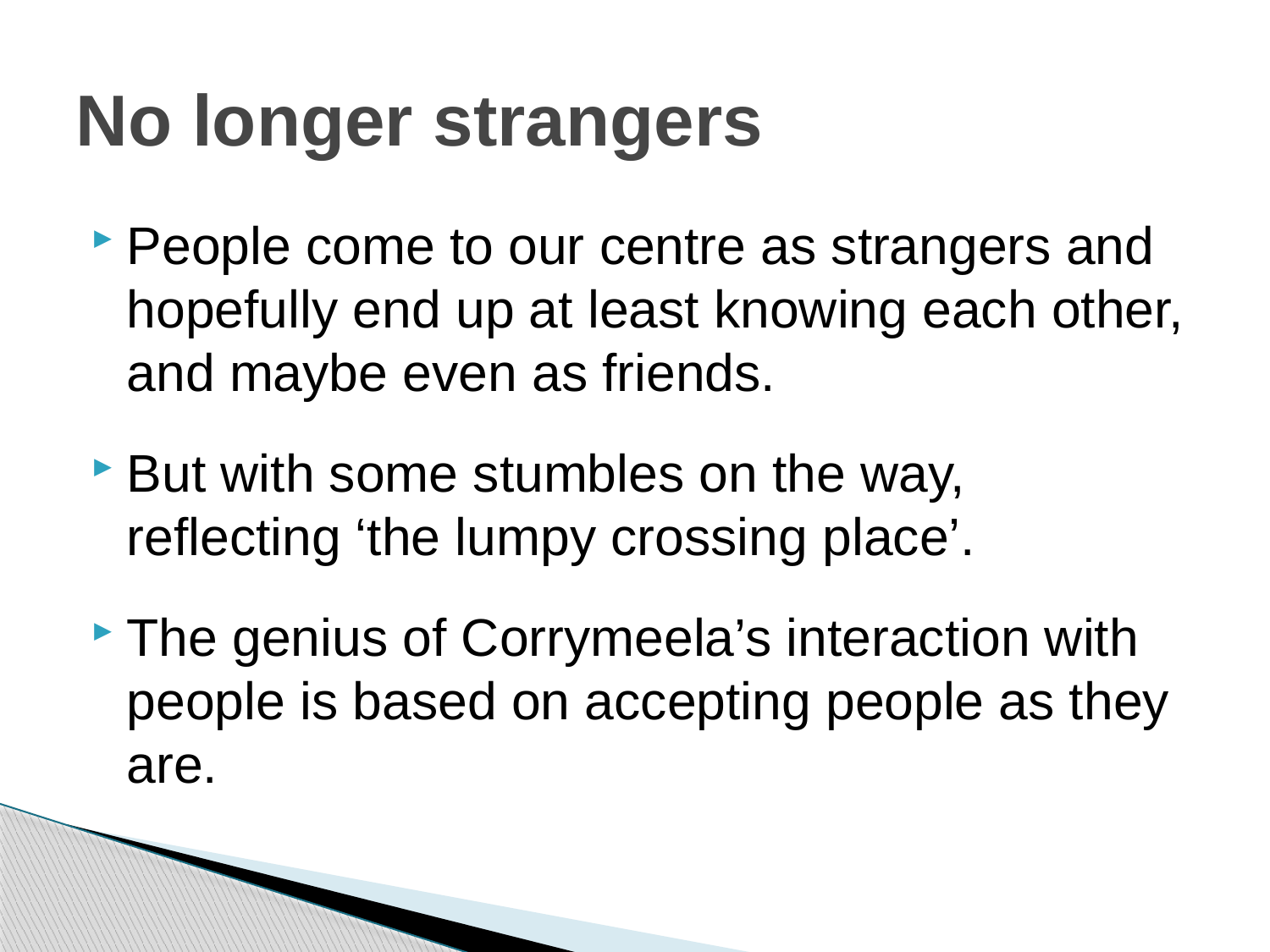

# No longer strangers
People come to our centre as strangers and hopefully end up at least knowing each other, and maybe even as friends.

But with some stumbles on the way, reflecting ‘the lumpy crossing place’.

The genius of Corrymeela’s interaction with people is based on accepting people as they are.